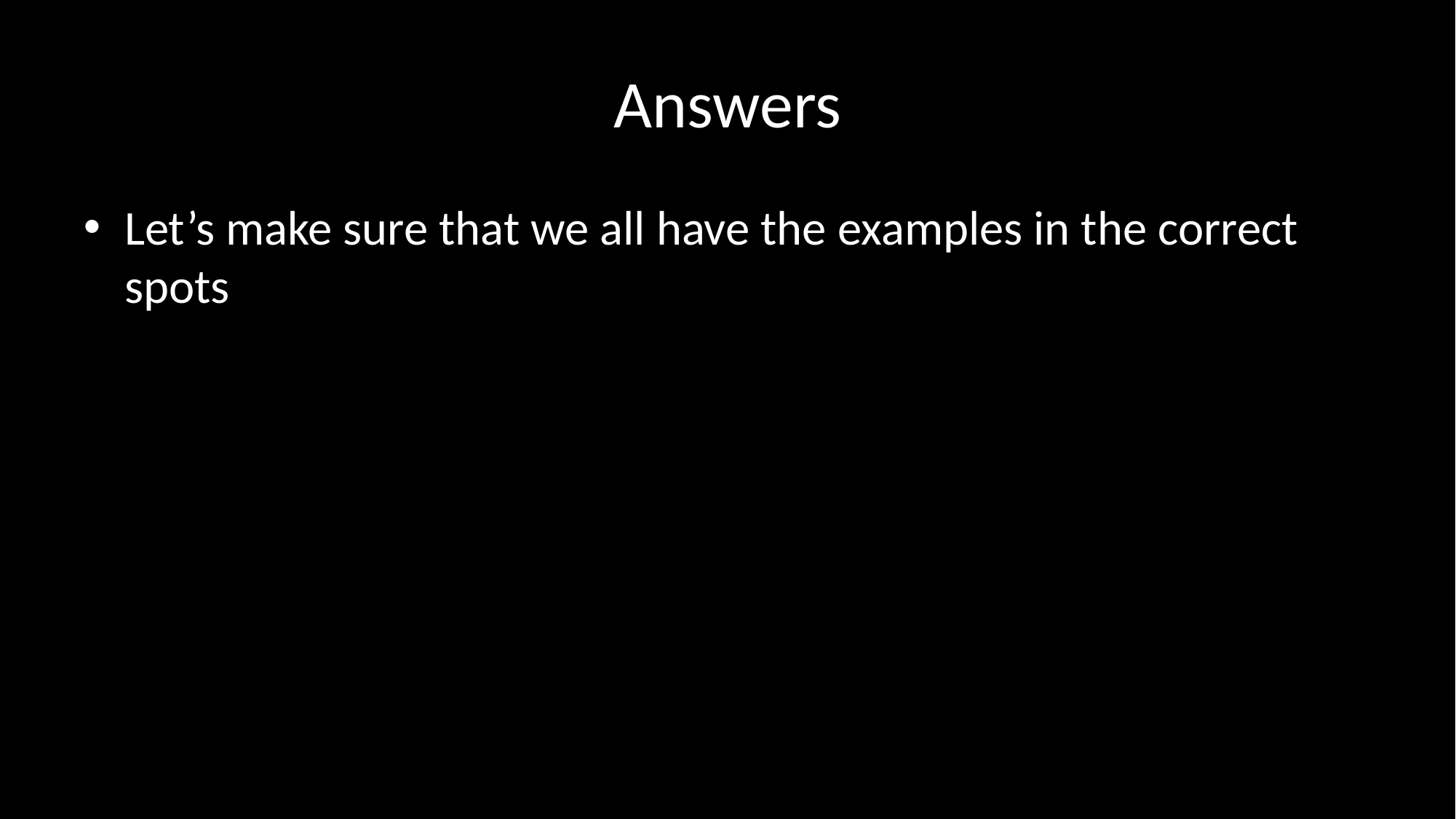

# Answers
Let’s make sure that we all have the examples in the correct spots